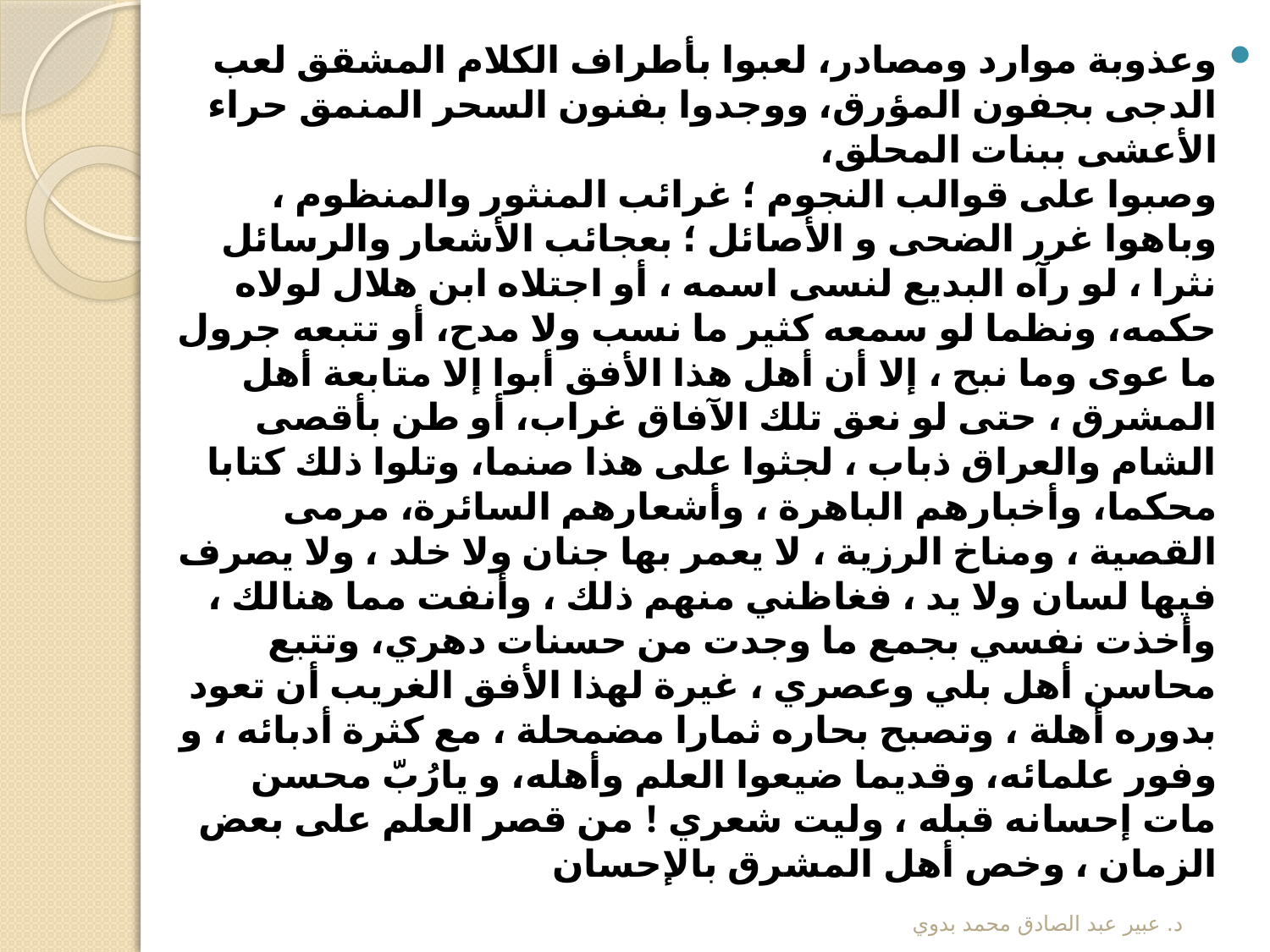

وعذوبة موارد ومصادر، لعبوا بأطراف الكلام المشقق لعب الدجى بجفون المؤرق، ووجدوا بفنون السحر المنمق حراء الأعشى ببنات المحلق، 
وصبوا على قوالب النجوم ؛ غرائب المنثور والمنظوم ، وباهوا غرر الضحى و الأصائل ؛ بعجائب الأشعار والرسائل نثرا ، لو رآه البديع لنسى اسمه ، أو اجتلاه ابن هلال لولاه حكمه، ونظما لو سمعه كثير ما نسب ولا مدح، أو تتبعه جرول ما عوى وما نبح ، إلا أن أهل هذا الأفق أبوا إلا متابعة أهل المشرق ، حتى لو نعق تلك الآفاق غراب، أو طن بأقصى الشام والعراق ذباب ، لجثوا على هذا صنما، وتلوا ذلك كتابا محكما، وأخبارهم الباهرة ، وأشعارهم السائرة، مرمى القصية ، ومناخ الرزية ، لا يعمر بها جنان ولا خلد ، ولا يصرف فيها لسان ولا يد ، فغاظني منهم ذلك ، وأنفت مما هنالك ، وأخذت نفسي بجمع ما وجدت من حسنات دهري، وتتبع محاسن أهل بلي وعصري ، غيرة لهذا الأفق الغريب أن تعود بدوره أهلة ، وتصبح بحاره ثمارا مضمحلة ، مع كثرة أدبائه ، و وفور علمائه، وقديما ضيعوا العلم وأهله، و يارُبّ محسن مات إحسانه قبله ، وليت شعري ! من قصر العلم على بعض الزمان ، وخص أهل المشرق بالإحسان
#
د. عبير عبد الصادق محمد بدوي